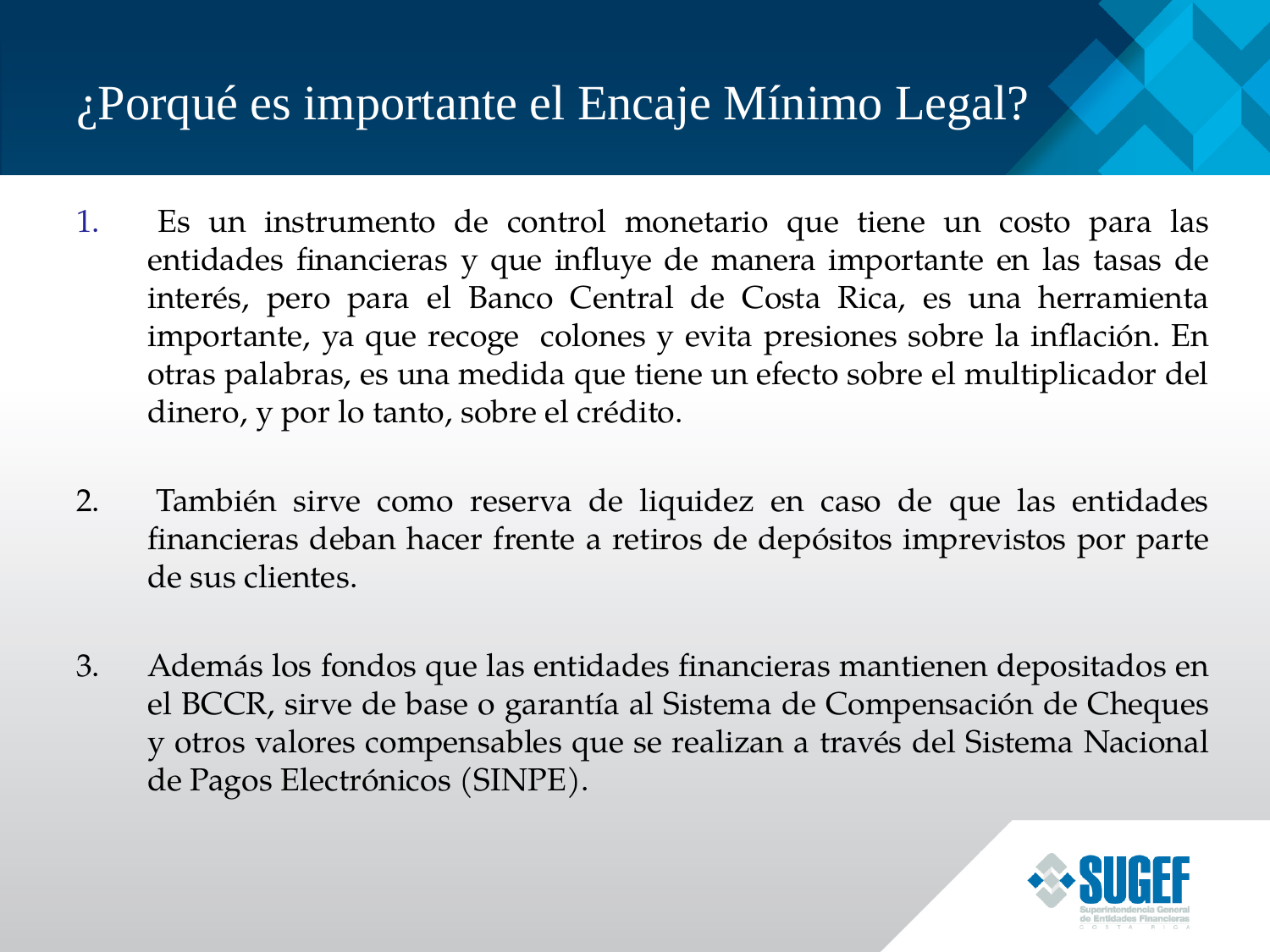

# ¿Porqué es importante el Encaje Mínimo Legal?
1. 	Es un instrumento de control monetario que tiene un costo para las entidades financieras y que influye de manera importante en las tasas de interés, pero para el Banco Central de Costa Rica, es una herramienta importante, ya que recoge  colones y evita presiones sobre la inflación. En otras palabras, es una medida que tiene un efecto sobre el multiplicador del dinero, y por lo tanto, sobre el crédito.

2. 	También sirve como reserva de liquidez en caso de que las entidades financieras deban hacer frente a retiros de depósitos imprevistos por parte de sus clientes.

3. 	Además los fondos que las entidades financieras mantienen depositados en el BCCR, sirve de base o garantía al Sistema de Compensación de Cheques y otros valores compensables que se realizan a través del Sistema Nacional de Pagos Electrónicos (SINPE).